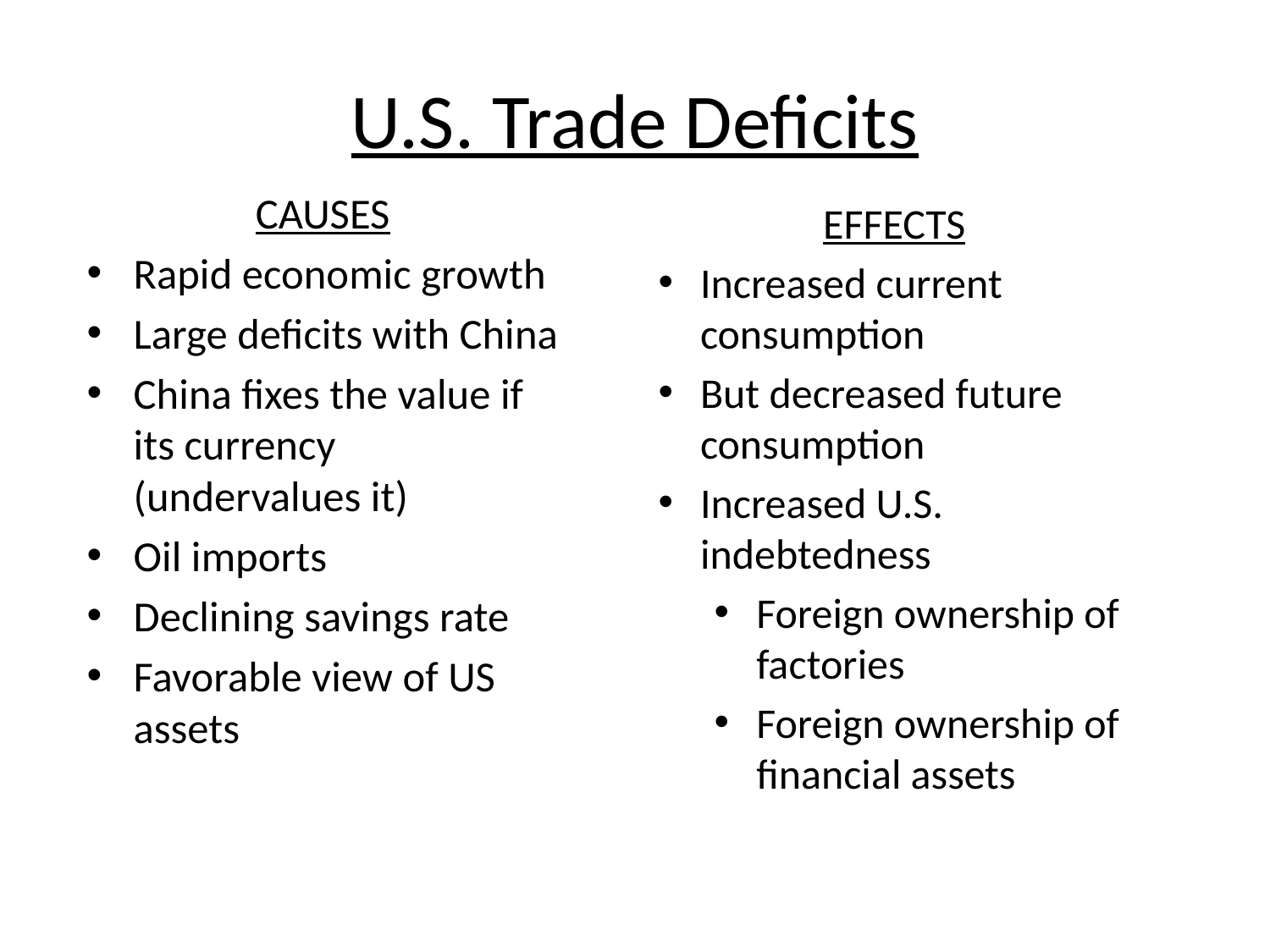

# U.S. Trade Deficits
CAUSES
Rapid economic growth
Large deficits with China
China fixes the value if its currency (undervalues it)
Oil imports
Declining savings rate
Favorable view of US assets

EFFECTS
Increased current consumption
But decreased future consumption
Increased U.S. indebtedness
Foreign ownership of factories
Foreign ownership of financial assets